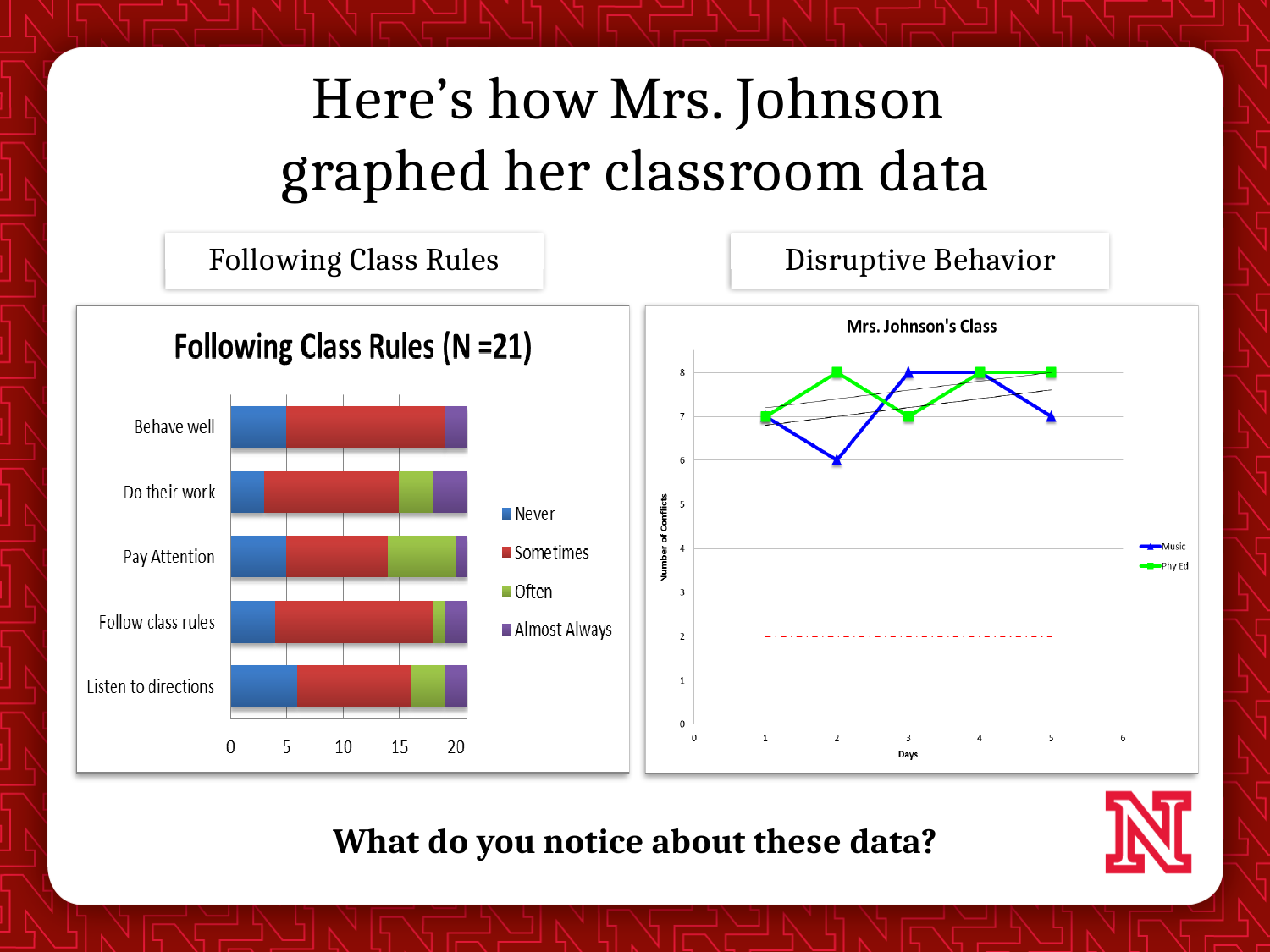

# Here’s how Mrs. Johnson graphed her classroom data
Following Class Rules
Disruptive Behavior
What do you notice about these data?